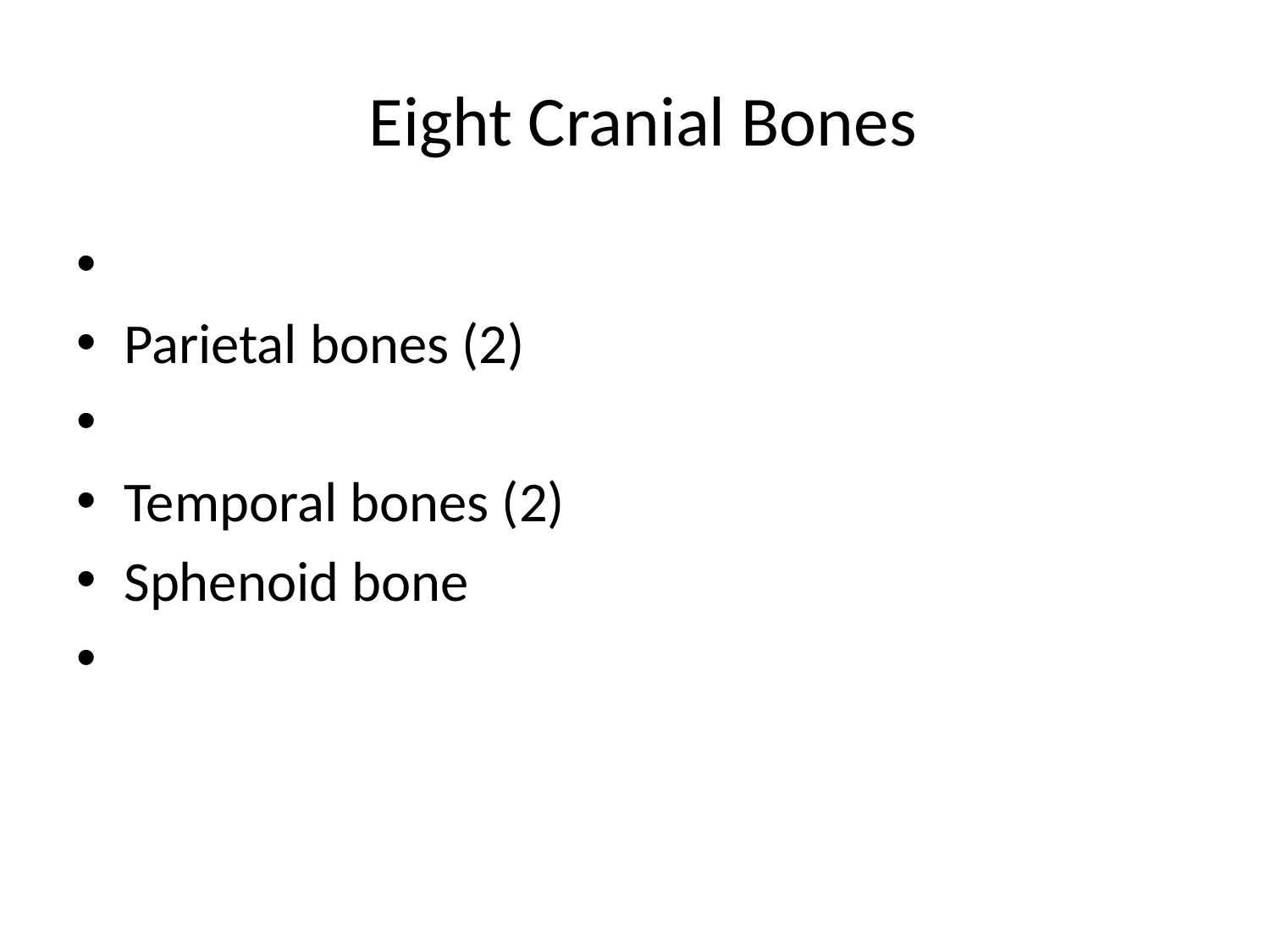

# Eight Cranial Bones

Parietal bones (2)

Temporal bones (2)
Sphenoid bone